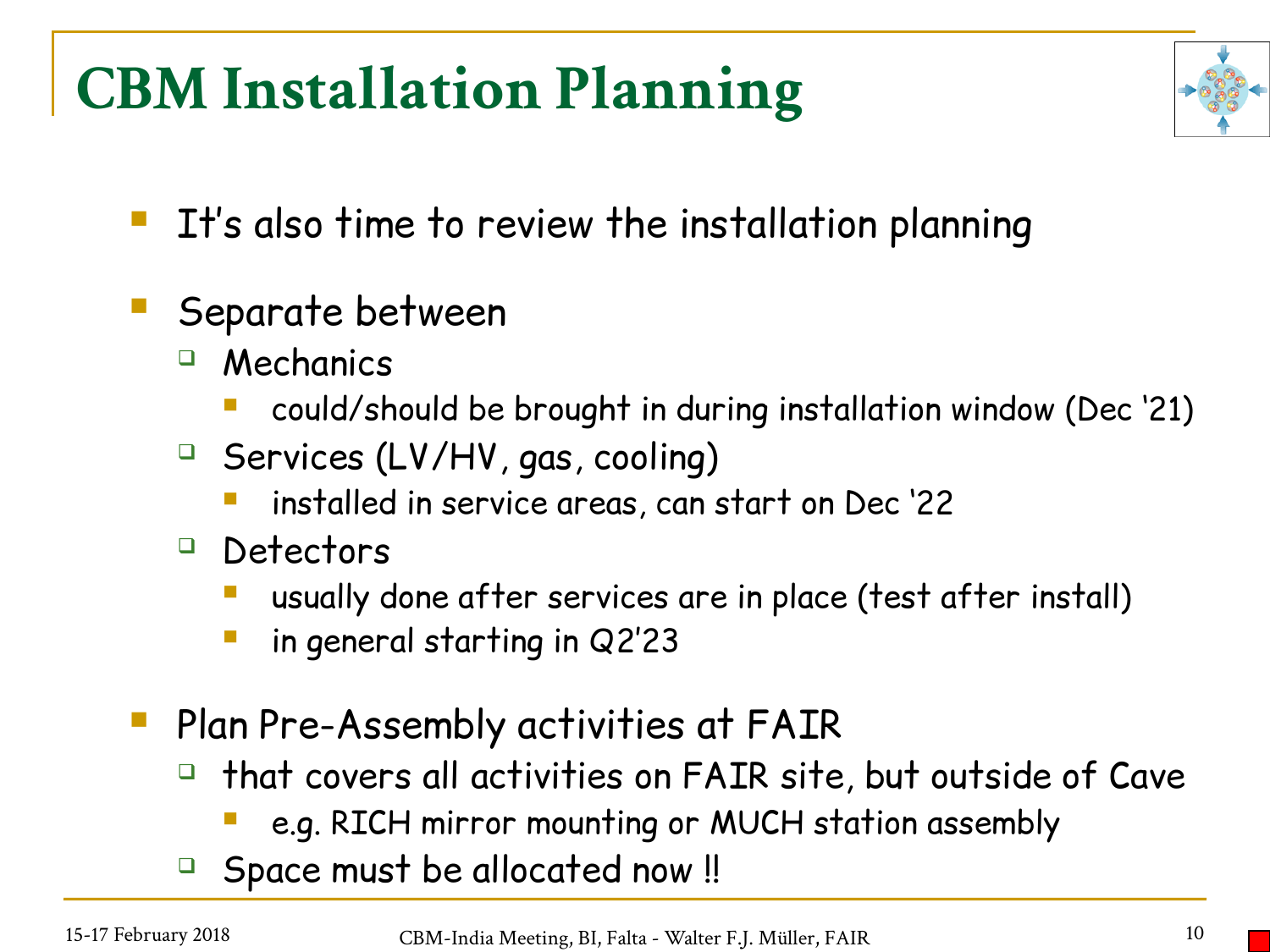

# CBM Installation Planning
It’s also time to review the installation planning

Separate between
Mechanics
could/should be brought in during installation window (Dec ‘21)
Services (LV/HV, gas, cooling)
installed in service areas, can start on Dec ‘22
Detectors
usually done after services are in place (test after install)
in general starting in Q2’23

Plan Pre-Assembly activities at FAIR
that covers all activities on FAIR site, but outside of Cave
e.g. RICH mirror mounting or MUCH station assembly
Space must be allocated now !!

15-17 February 2018
10
CBM-India Meeting, BI, Falta - Walter F.J. Müller, FAIR